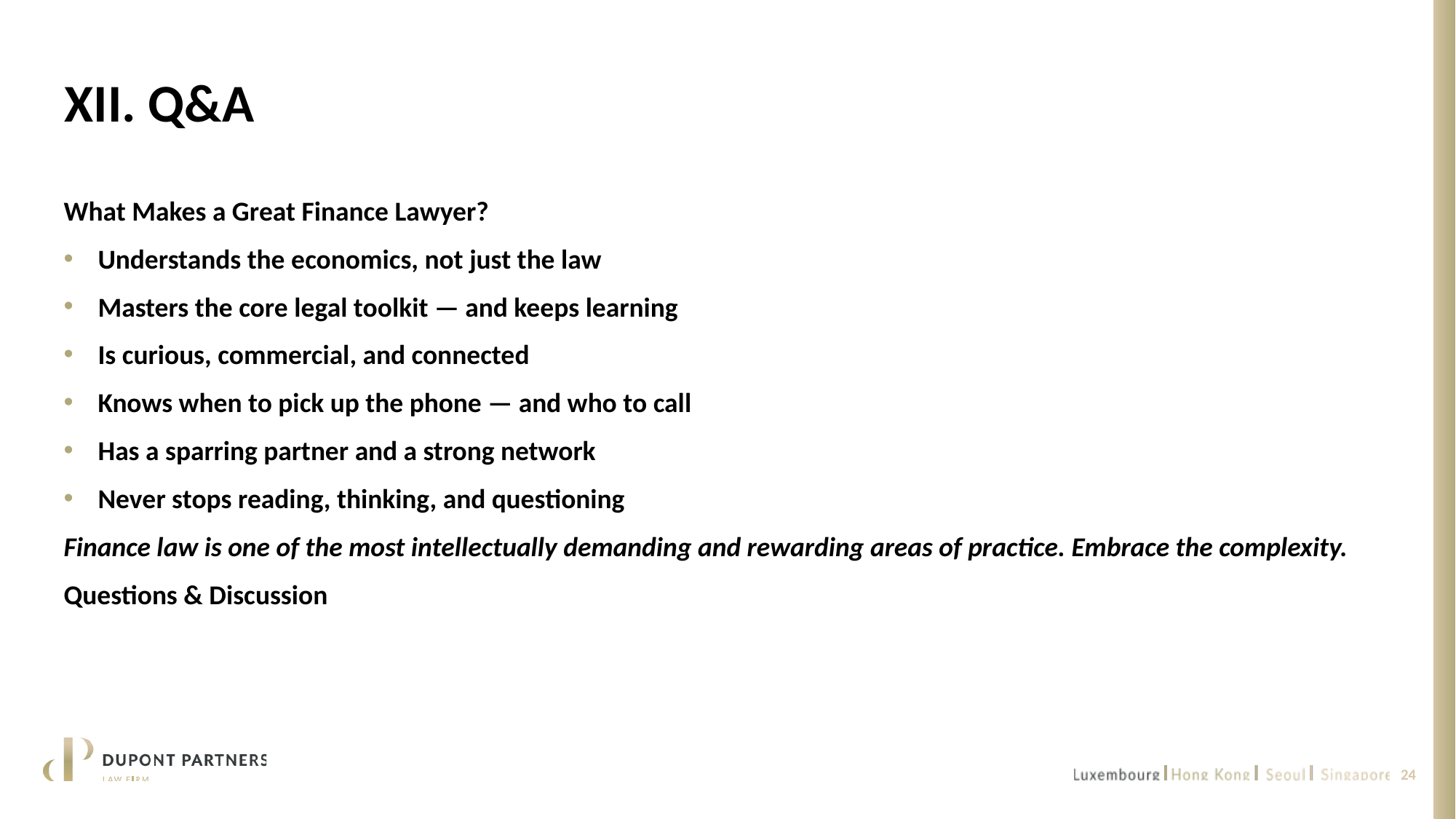

# XII. Q&A
What Makes a Great Finance Lawyer?
Understands the economics, not just the law
Masters the core legal toolkit — and keeps learning
Is curious, commercial, and connected
Knows when to pick up the phone — and who to call
Has a sparring partner and a strong network
Never stops reading, thinking, and questioning
Finance law is one of the most intellectually demanding and rewarding areas of practice. Embrace the complexity.
Questions & Discussion

24